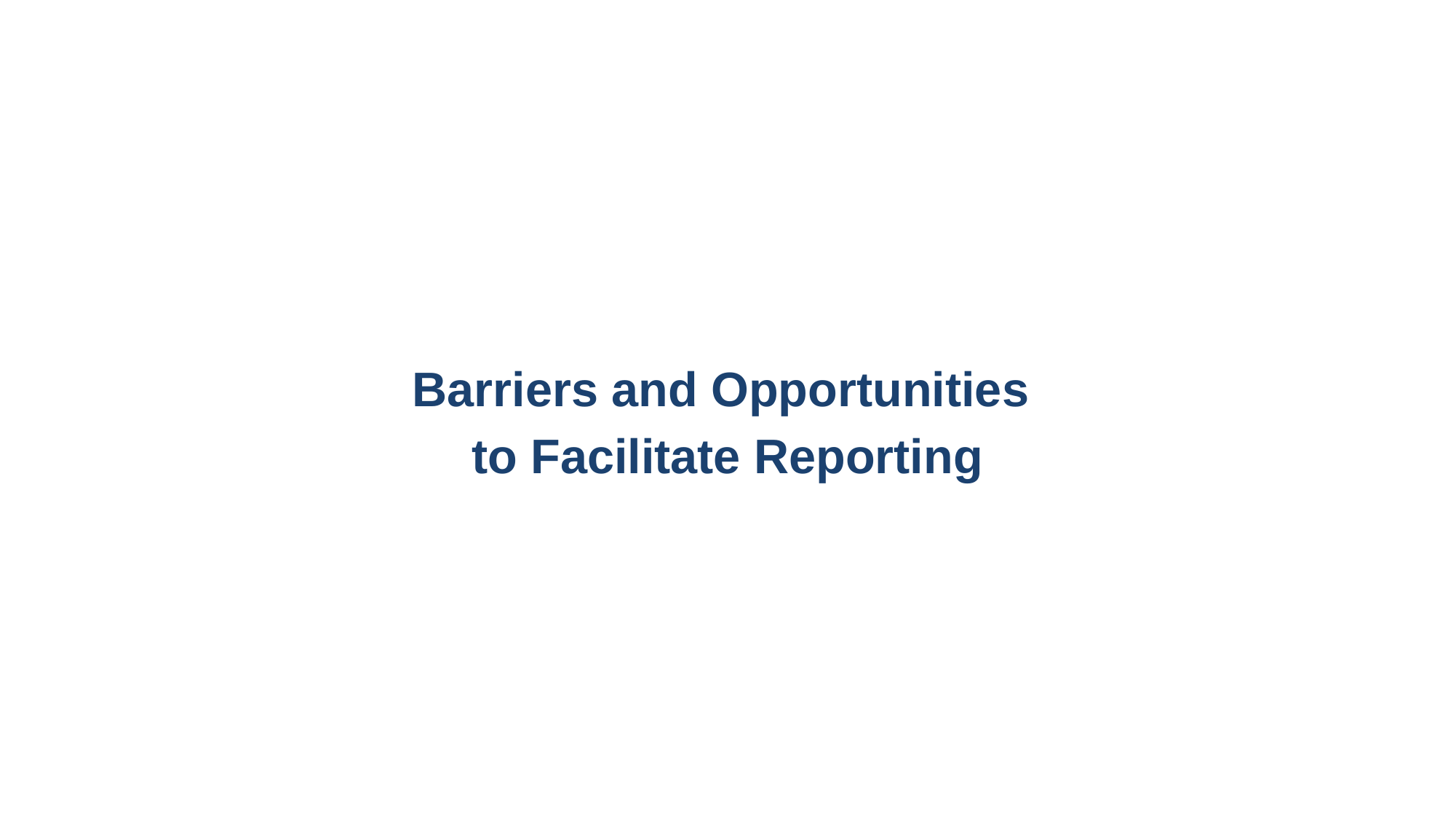

Barriers and Opportunities
to Facilitate Reporting
5